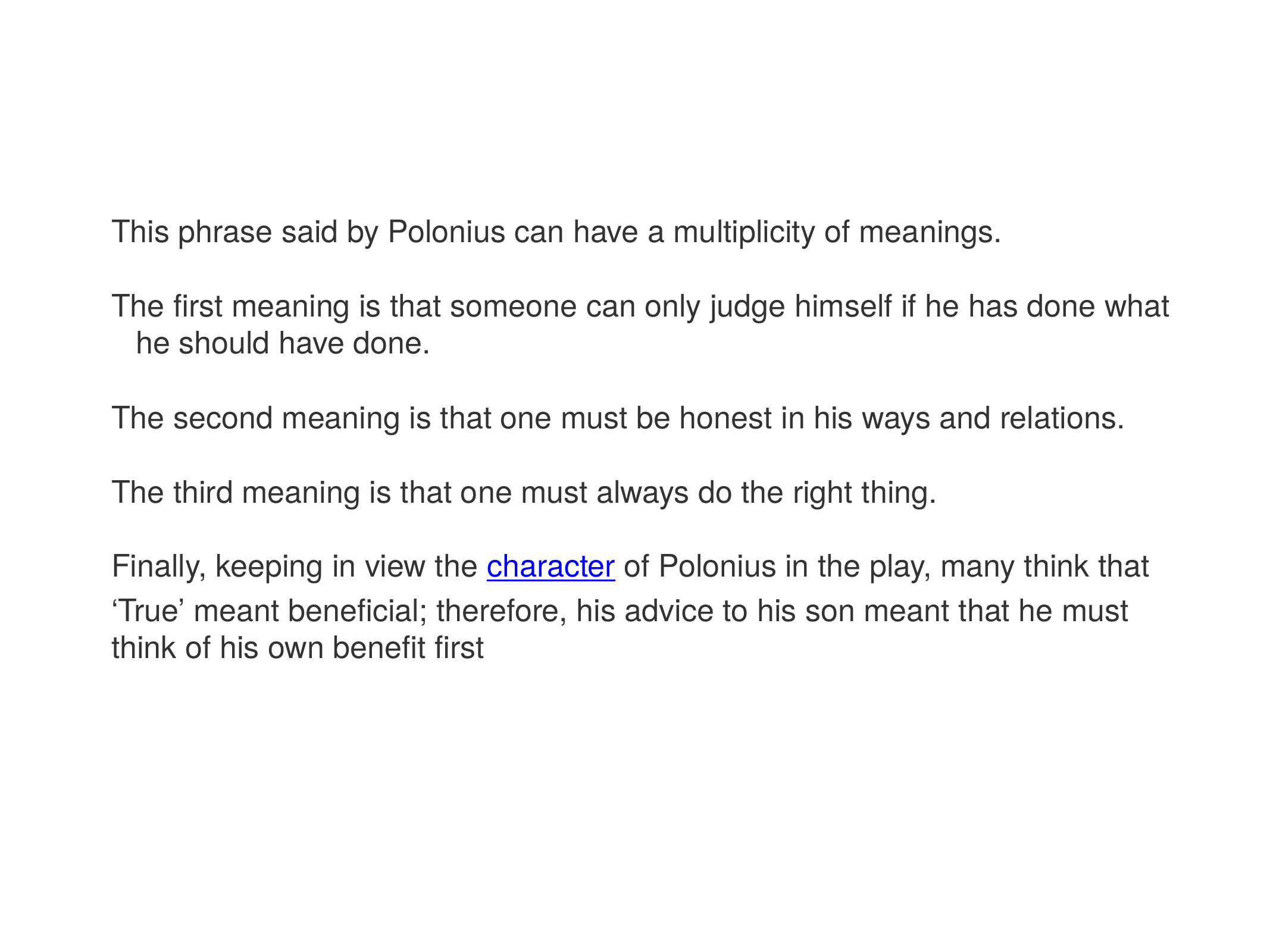

# This phrase said by Polonius can have a multiplicity of meanings.

The first meaning is that someone can only judge himself if he has done what he should have done.

The second meaning is that one must be honest in his ways and relations.

The third meaning is that one must always do the right thing.

Finally, keeping in view the character of Polonius in the play, many think that ‘True’ meant beneficial; therefore, his advice to his son meant that he must think of his own benefit first